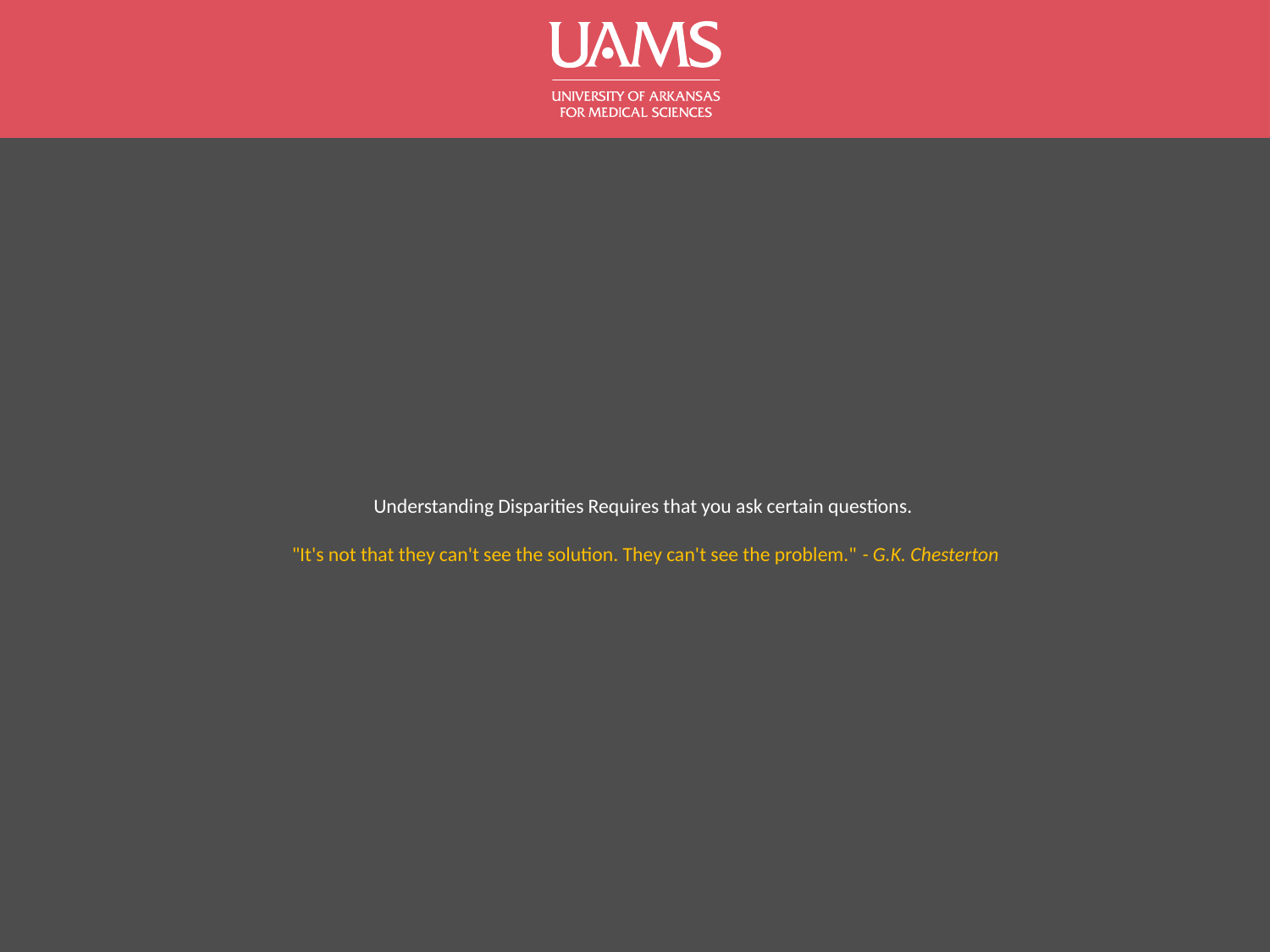

# Understanding Disparities Requires that you ask certain questions. "It's not that they can't see the solution. They can't see the problem." - G.K. Chesterton